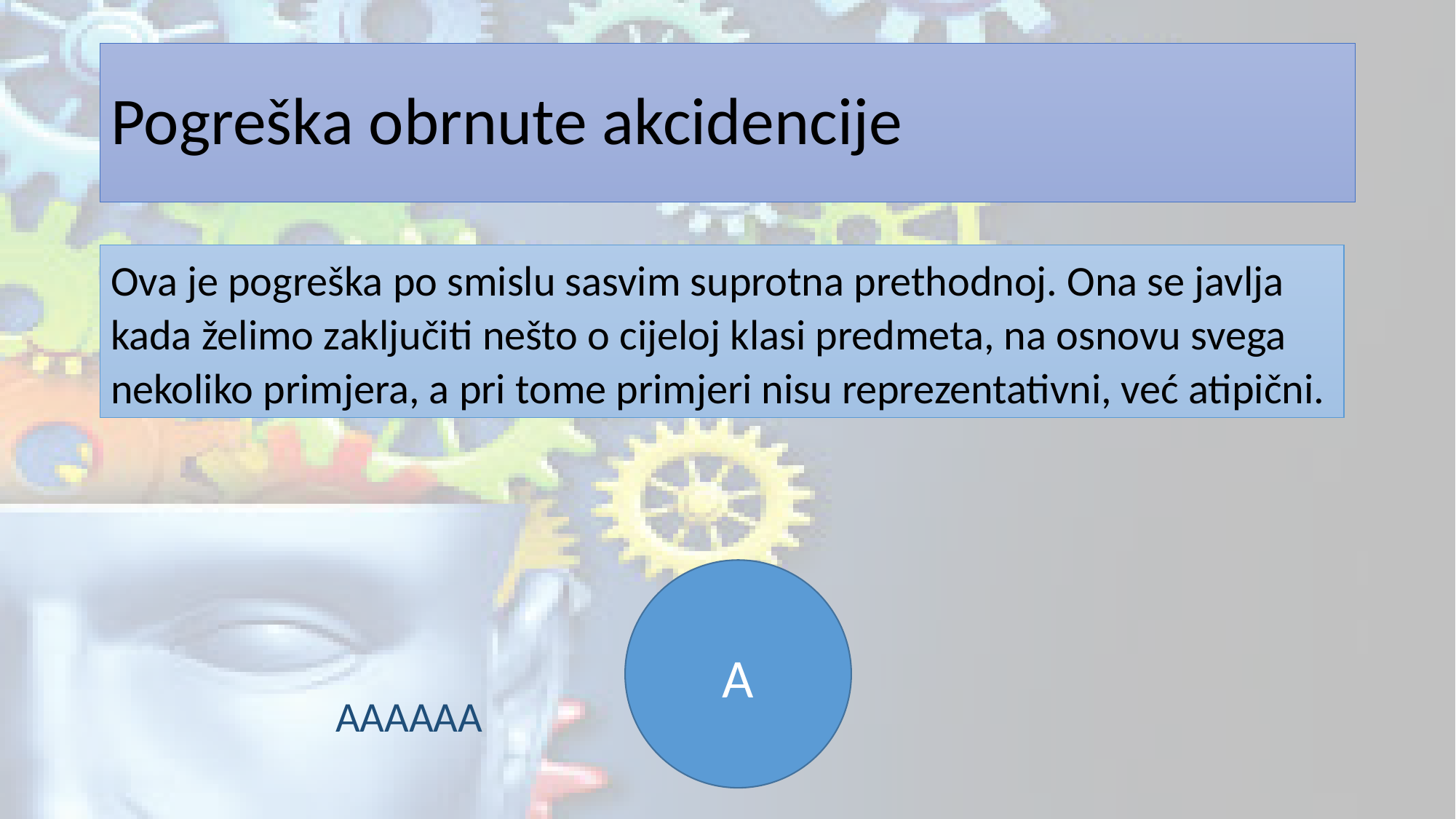

# Pogreška obrnute akcidencije
Ova je pogreška po smislu sasvim suprotna prethodnoj. Ona se javlja kada želimo zaključiti nešto o cijeloj klasi predmeta, na osnovu svega nekoliko primjera, a pri tome primjeri nisu reprezentativni, već atipični.
A
AAAAAA